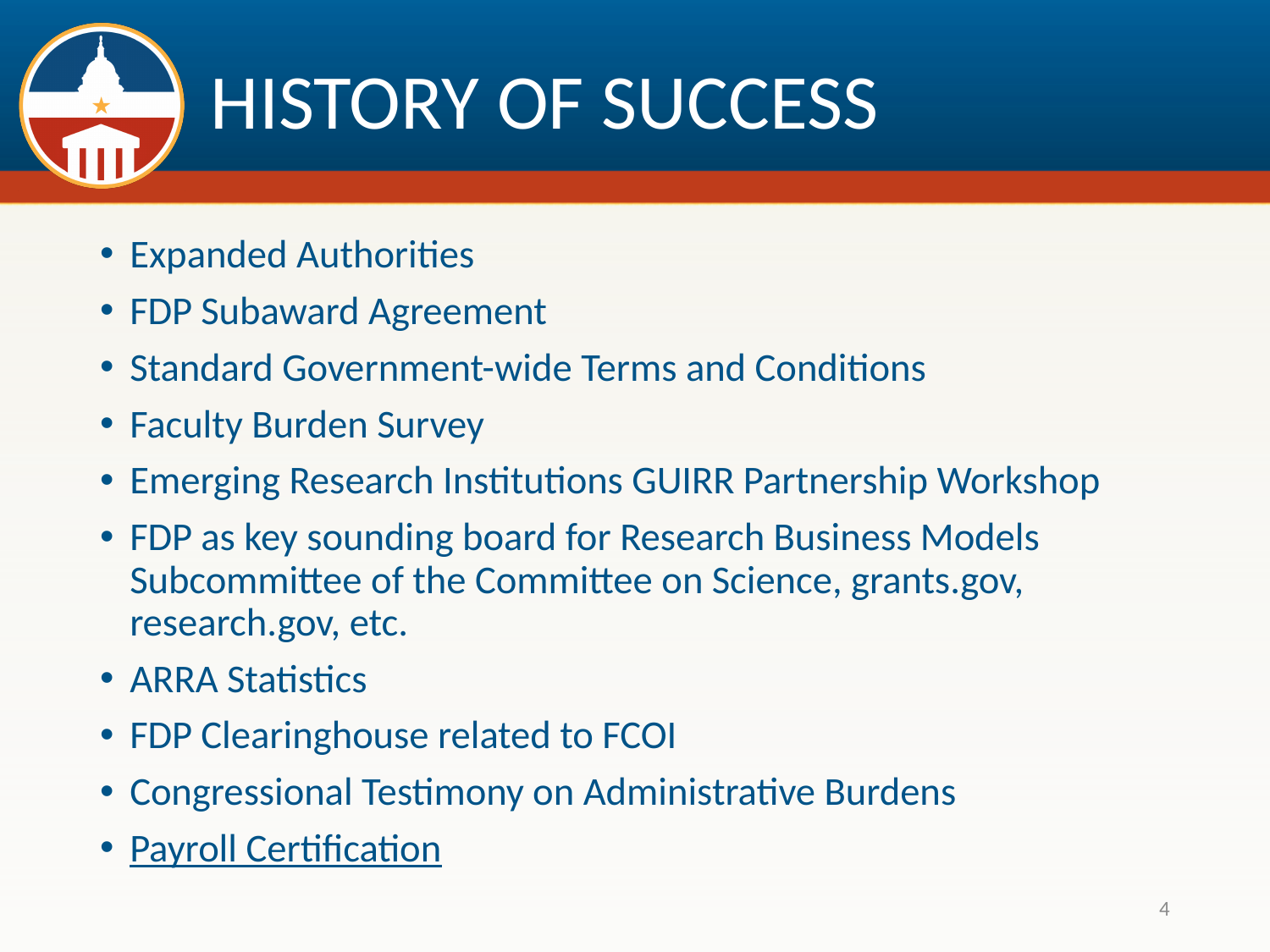

# HISTORY OF SUCCESS
Expanded Authorities
FDP Subaward Agreement
Standard Government-wide Terms and Conditions
Faculty Burden Survey
Emerging Research Institutions GUIRR Partnership Workshop
FDP as key sounding board for Research Business Models Subcommittee of the Committee on Science, grants.gov, research.gov, etc.
ARRA Statistics
FDP Clearinghouse related to FCOI
Congressional Testimony on Administrative Burdens
Payroll Certification
4